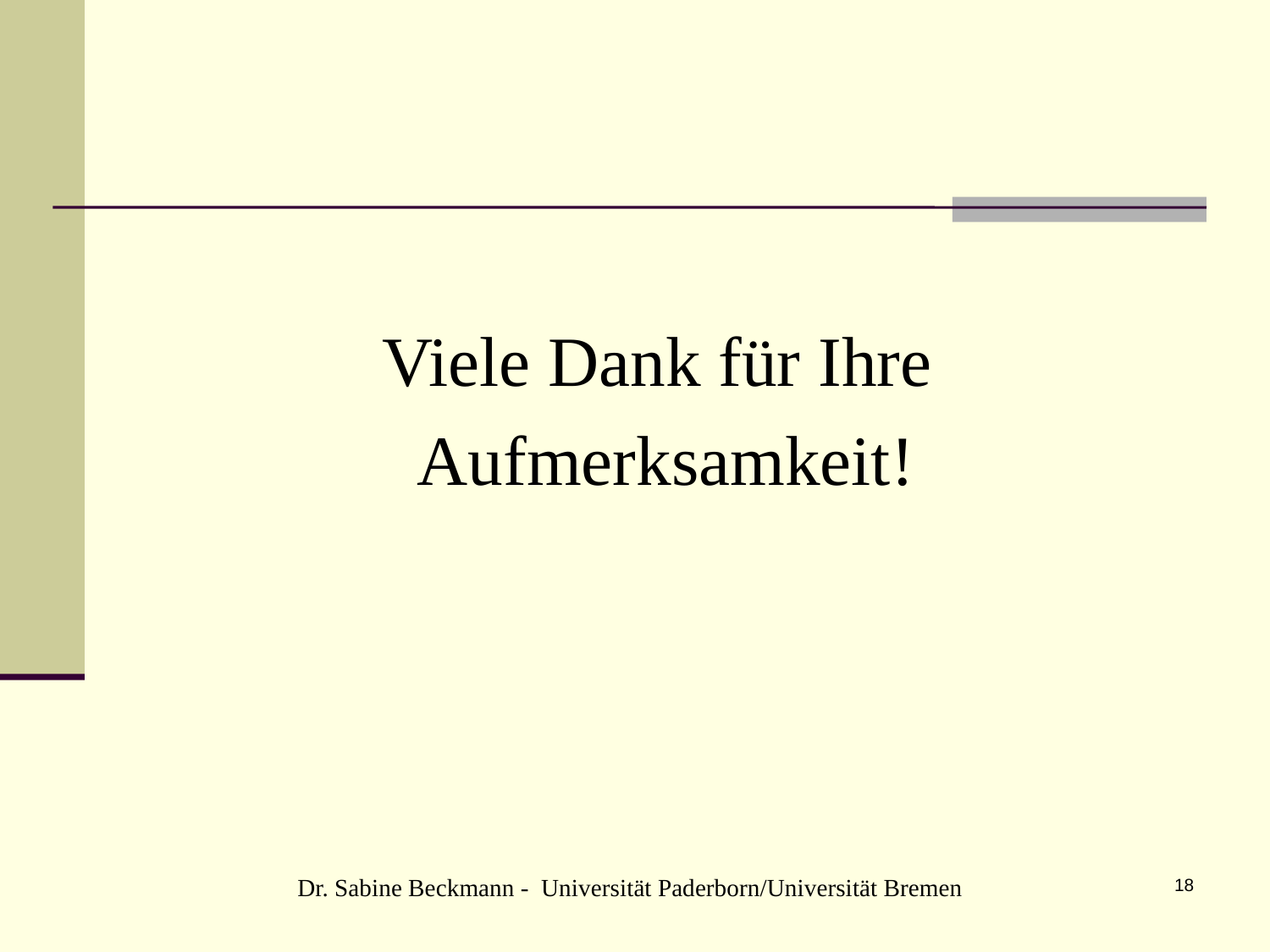

#

Viele Dank für Ihre
Aufmerksamkeit!
Dr. Sabine Beckmann -  Universität Paderborn/Universität Bremen

18